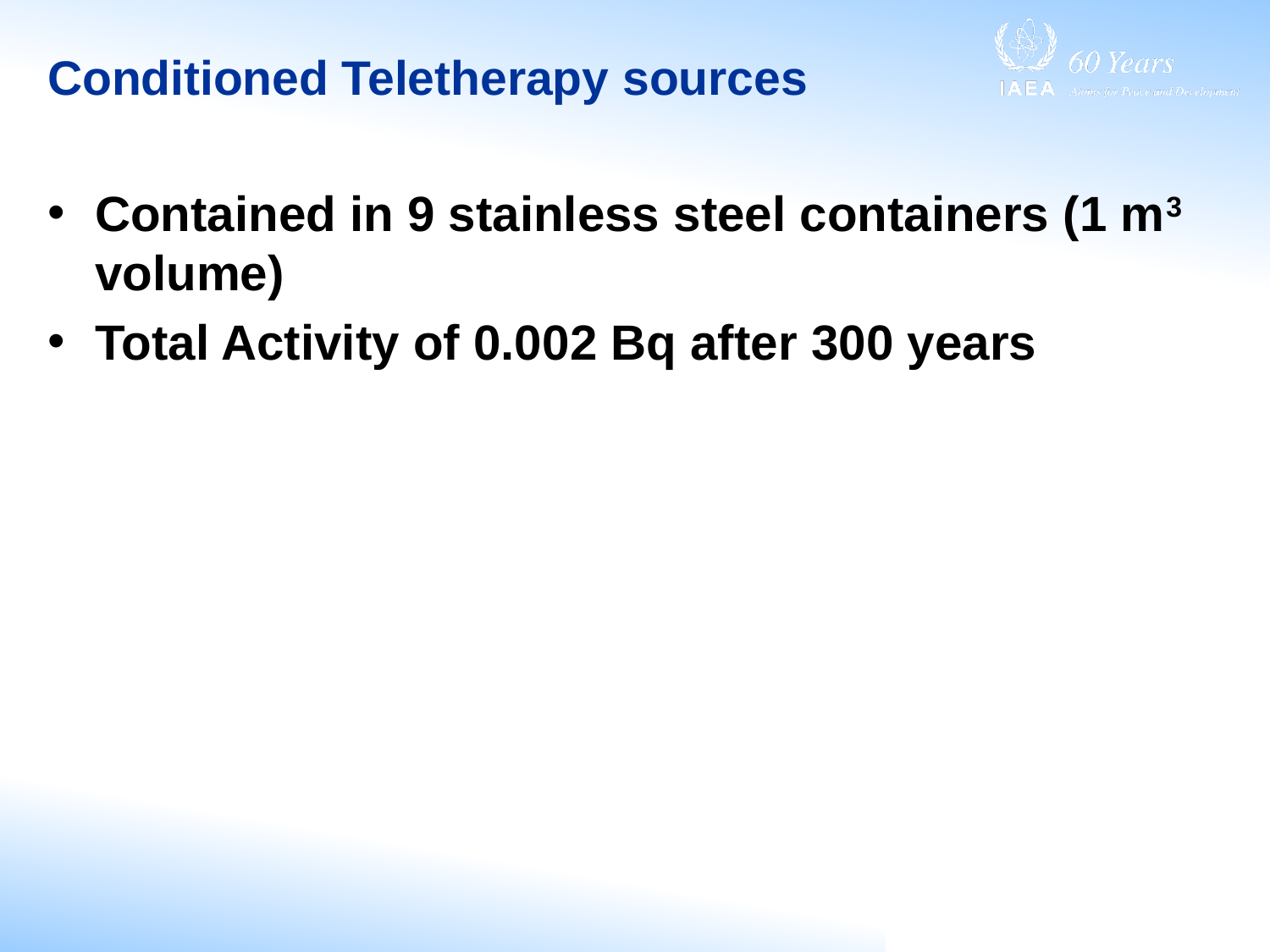

# Conditioned Teletherapy sources
Contained in 9 stainless steel containers (1 m3 volume)
Total Activity of 0.002 Bq after 300 years